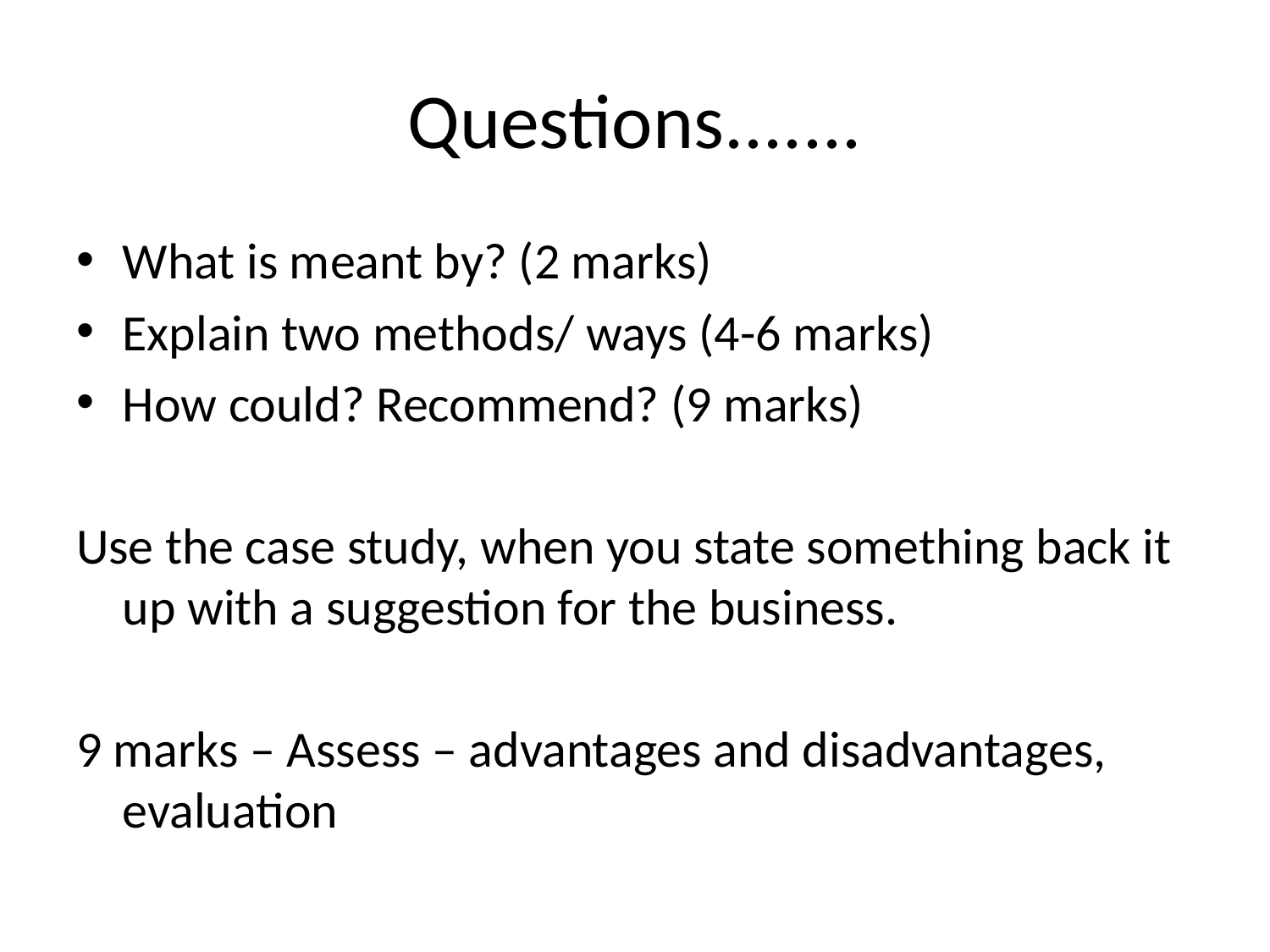

# Questions.......
What is meant by? (2 marks)
Explain two methods/ ways (4-6 marks)
How could? Recommend? (9 marks)

Use the case study, when you state something back it up with a suggestion for the business.

9 marks – Assess – advantages and disadvantages, evaluation